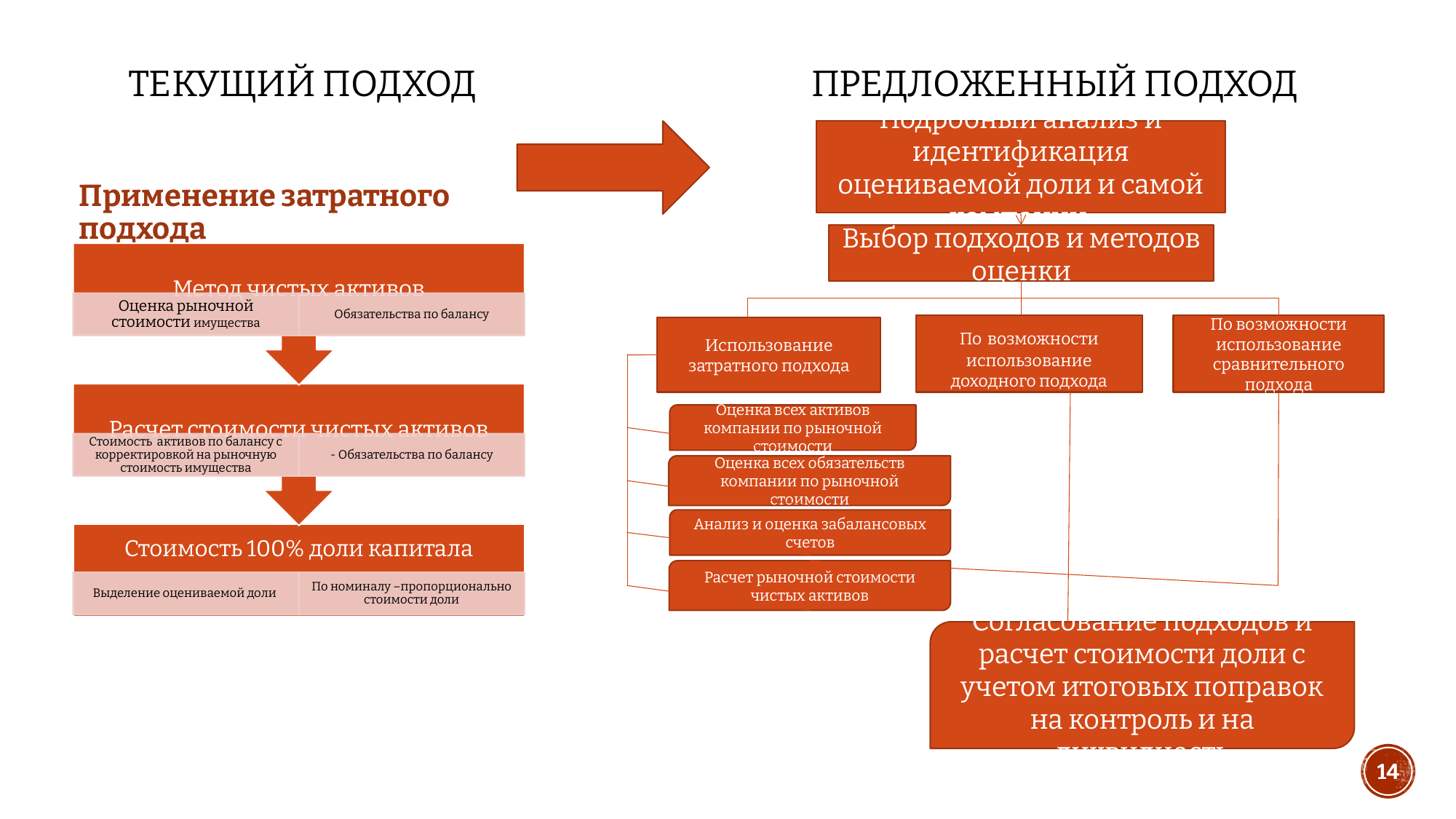

# Текущий подход                                              предложенный подход

Подробный анализ и идентификация оцениваемой доли и самой компании
Применение затратного подхода
Выбор подходов и методов оценки
Стоимость 100% доли капитала
Выделение оцениваемой доли
По номиналу –пропорционально стоимости доли
Расчет стоимости чистых активов
Стоимость  активов по балансу с корректировкой на рыночную стоимость имущества
- Обязательства по балансу
Метод чистых активов
Оценка рыночной стоимости имущества
Обязательства по балансу
По возможности использование сравнительного подхода
По возможности использование доходного подхода
Использование затратного подхода
Оценка всех активов компании по рыночной стоимости
Оценка всех обязательств компании по рыночной стоимости
Анализ и оценка забалансовых счетов
Расчет рыночной стоимости чистых активов
Согласование подходов и расчет стоимости доли с учетом итоговых поправок на контроль и на ликвидность

14